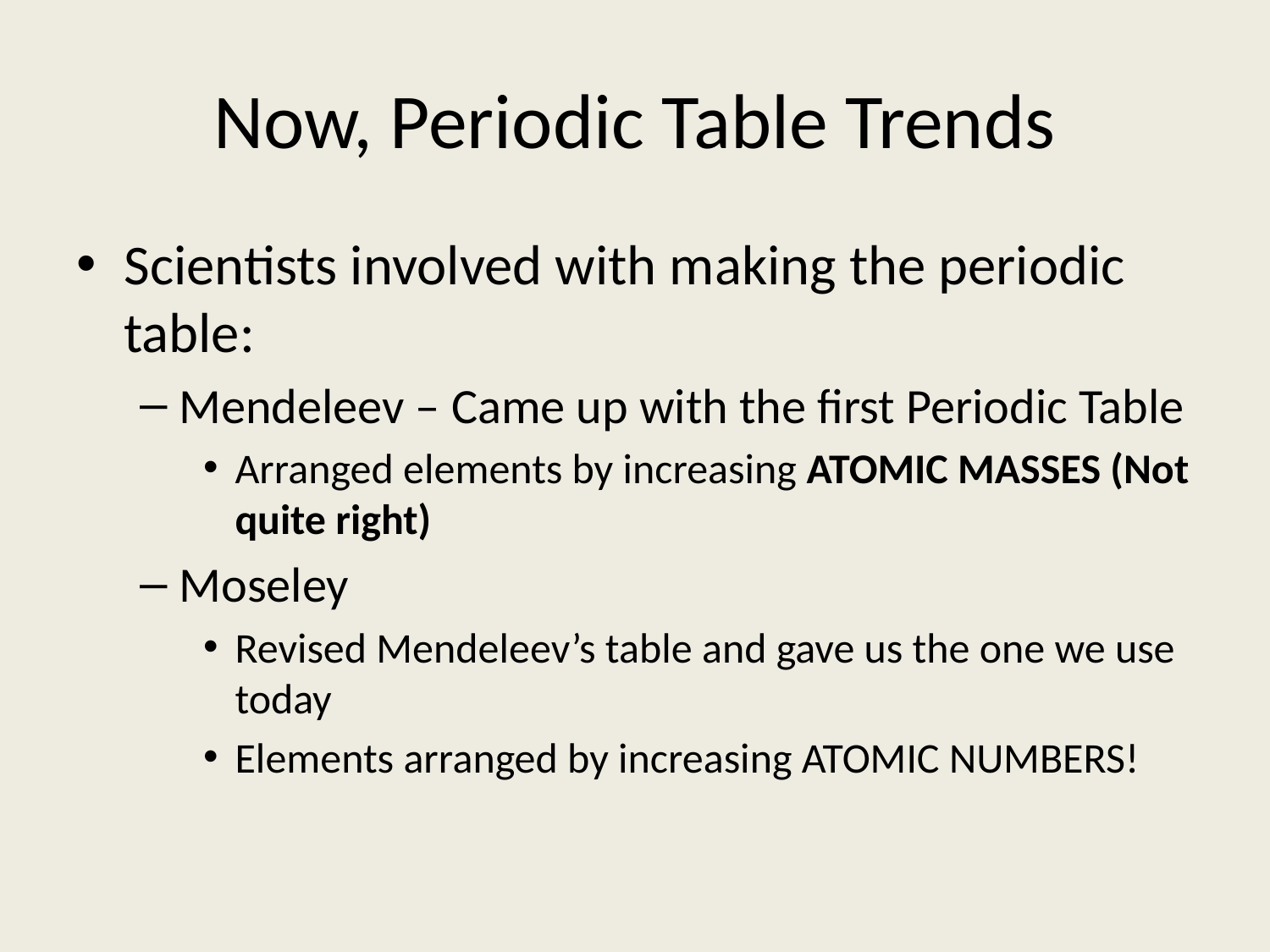

# Now, Periodic Table Trends
Scientists involved with making the periodic table:
Mendeleev – Came up with the first Periodic Table
Arranged elements by increasing ATOMIC MASSES (Not quite right)
Moseley
Revised Mendeleev’s table and gave us the one we use today
Elements arranged by increasing ATOMIC NUMBERS!